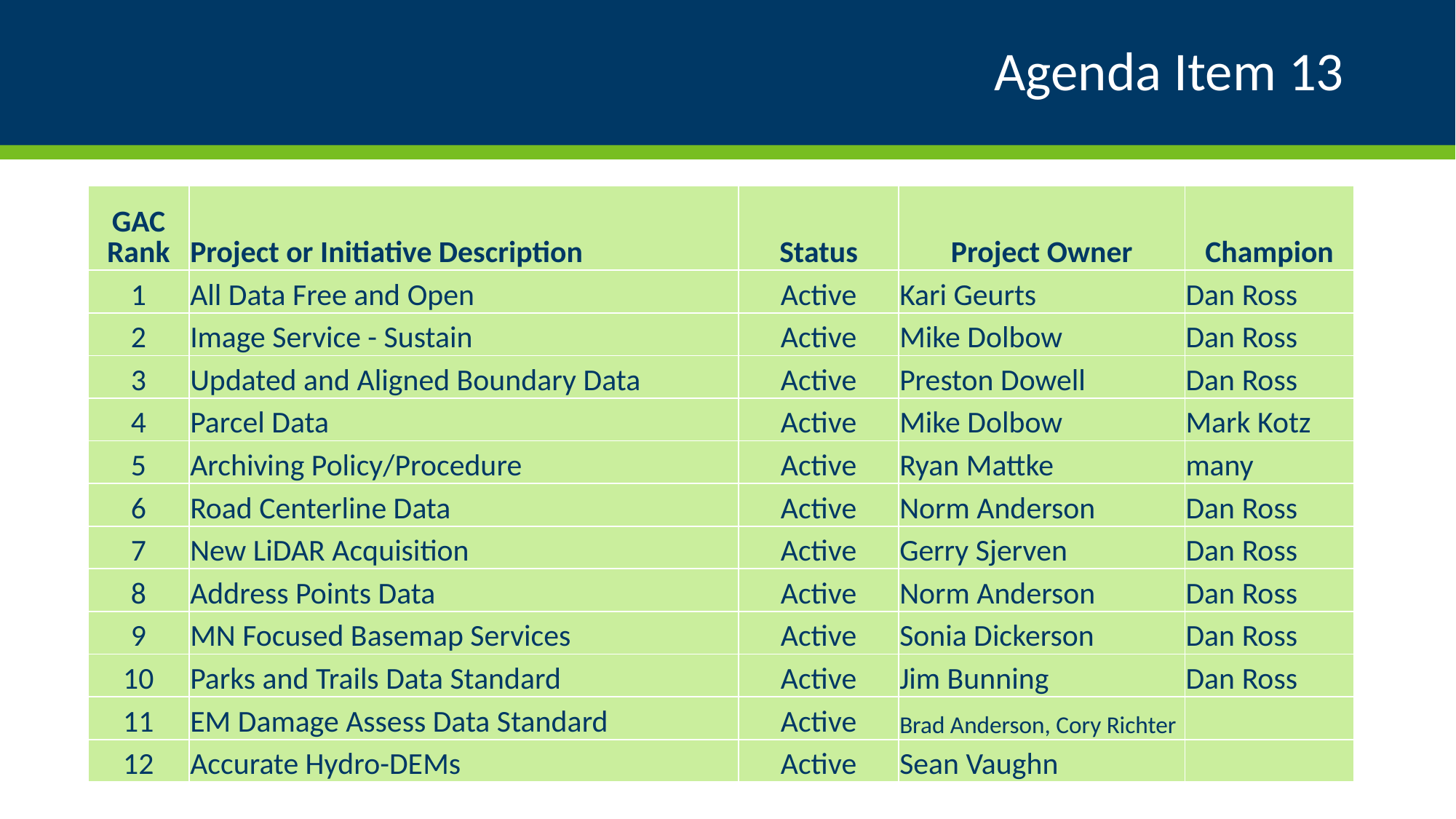

# Agenda Item 13
| GAC Rank | Project or Initiative Description | Status | Project Owner | Champion |
| --- | --- | --- | --- | --- |
| 1 | All Data Free and Open | Active | Kari Geurts | Dan Ross |
| 2 | Image Service - Sustain | Active | Mike Dolbow | Dan Ross |
| 3 | Updated and Aligned Boundary Data | Active | Preston Dowell | Dan Ross |
| 4 | Parcel Data | Active | Mike Dolbow | Mark Kotz |
| 5 | Archiving Policy/Procedure | Active | Ryan Mattke | many |
| 6 | Road Centerline Data | Active | Norm Anderson | Dan Ross |
| 7 | New LiDAR Acquisition | Active | Gerry Sjerven | Dan Ross |
| 8 | Address Points Data | Active | Norm Anderson | Dan Ross |
| 9 | MN Focused Basemap Services | Active | Sonia Dickerson | Dan Ross |
| 10 | Parks and Trails Data Standard | Active | Jim Bunning | Dan Ross |
| 11 | EM Damage Assess Data Standard | Active | Brad Anderson, Cory Richter |  |
| 12 | Accurate Hydro-DEMs | Active | Sean Vaughn |  |